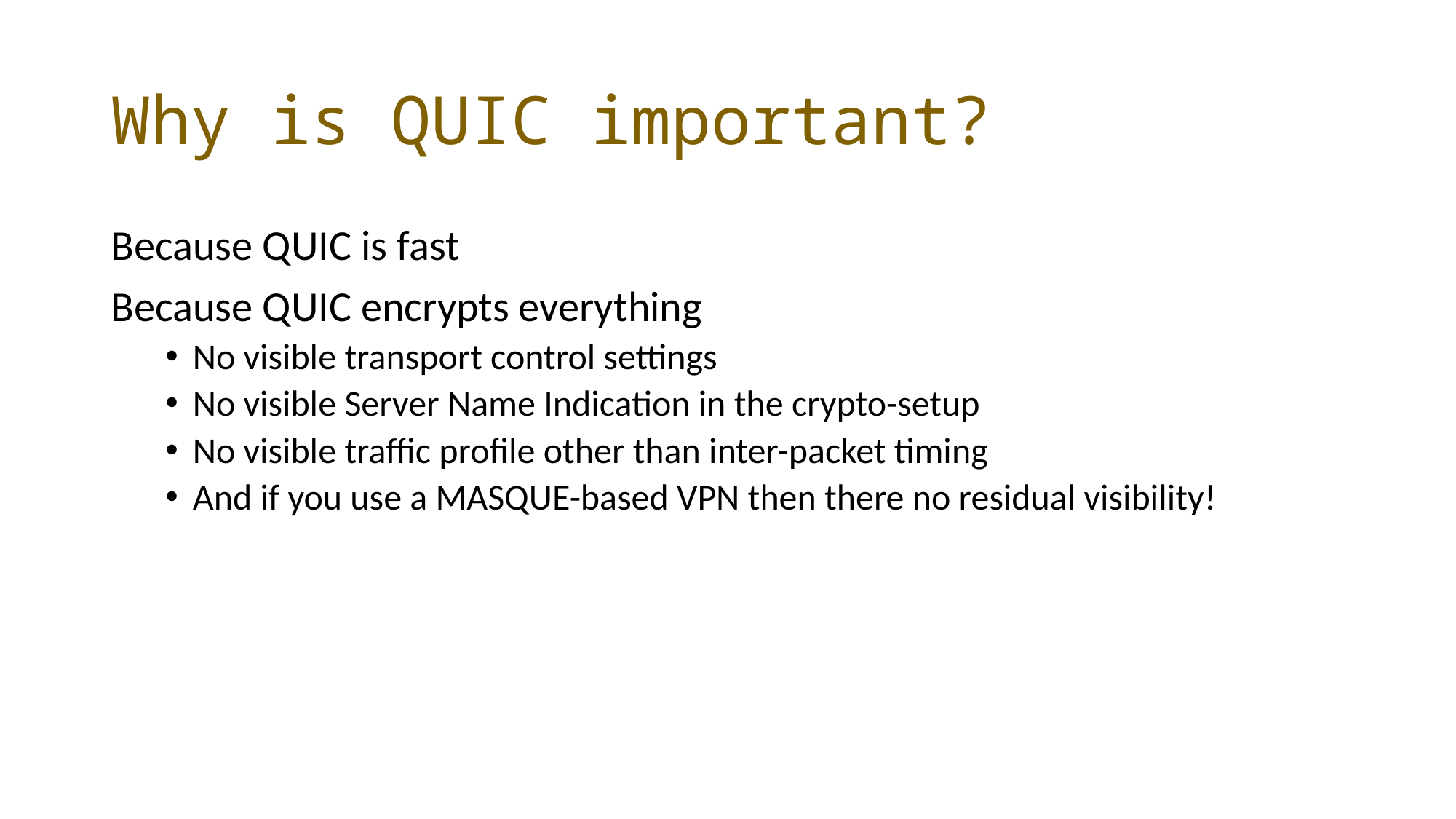

# Why is QUIC important?
Because QUIC is fast
Because QUIC encrypts everything
No visible transport control settings
No visible Server Name Indication in the crypto-setup
No visible traffic profile other than inter-packet timing
And if you use a MASQUE-based VPN then there no residual visibility!